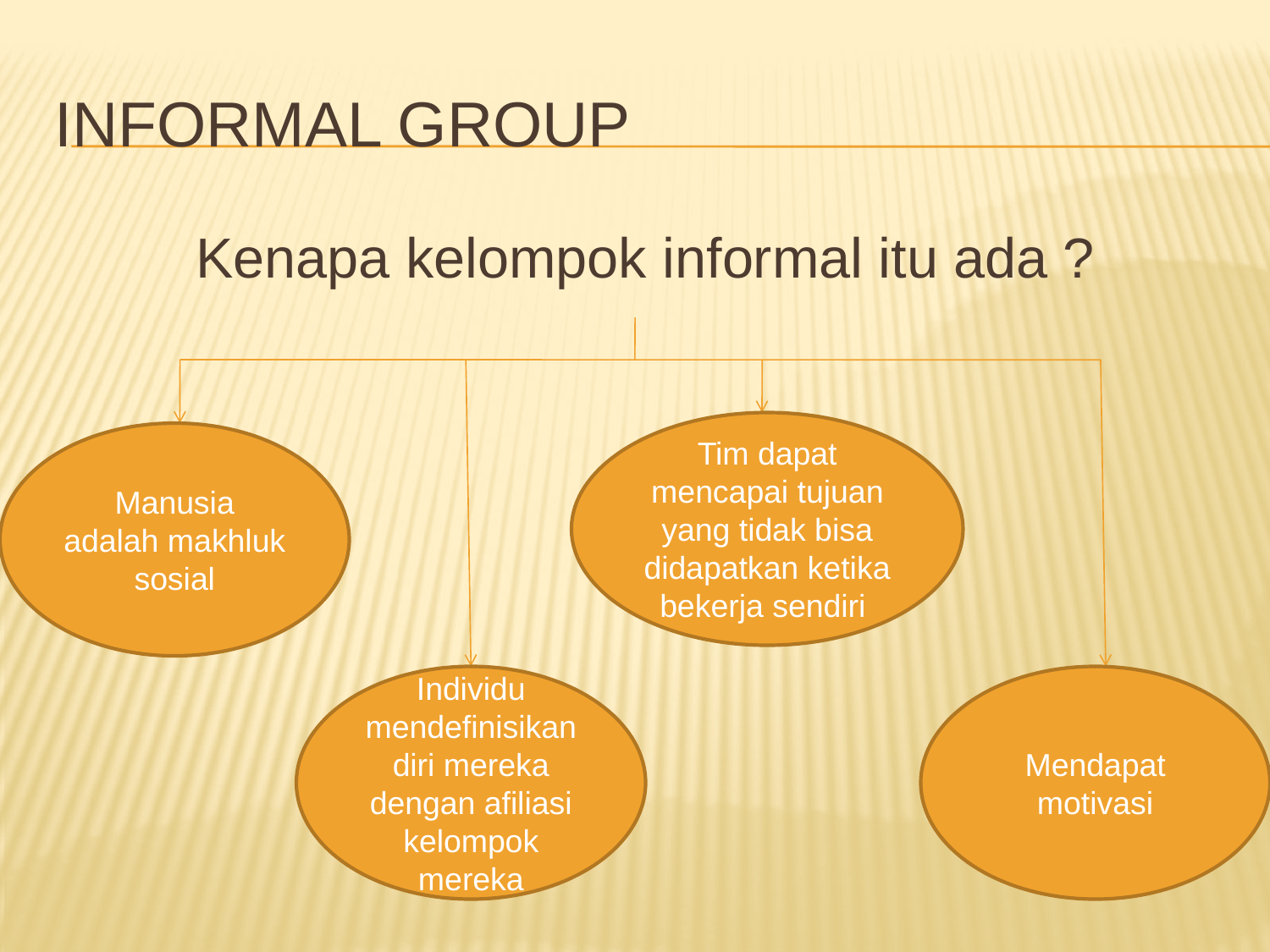

# Informal Group
Kenapa kelompok informal itu ada ?

Tim dapat mencapai tujuan yang tidak bisa didapatkan ketika bekerja sendiri
Manusia adalah makhluk sosial
Individu mendefinisikan diri mereka dengan afiliasi kelompok mereka
Mendapat motivasi